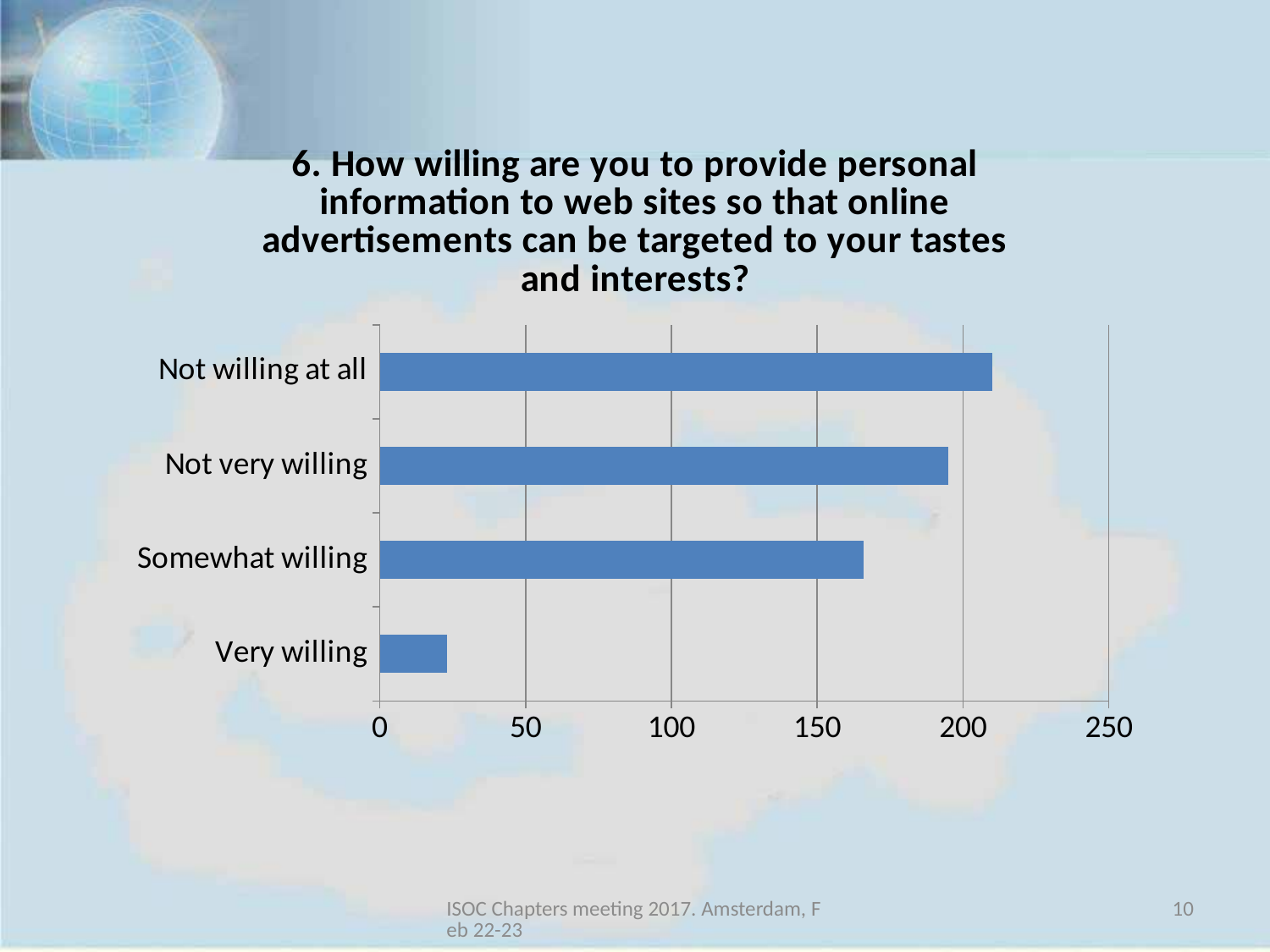

### Chart:

| Category | 6. How willing are you to provide personal information to web sites so that online advertisements can be targeted to your tastes and interests? |
|---|---|
| Very willing | 23.0 |
| Somewhat willing | 166.0 |
| Not very willing | 195.0 |
| Not willing at all | 210.0 |
ISOC Chapters meeting 2017. Amsterdam, Feb 22-23
10